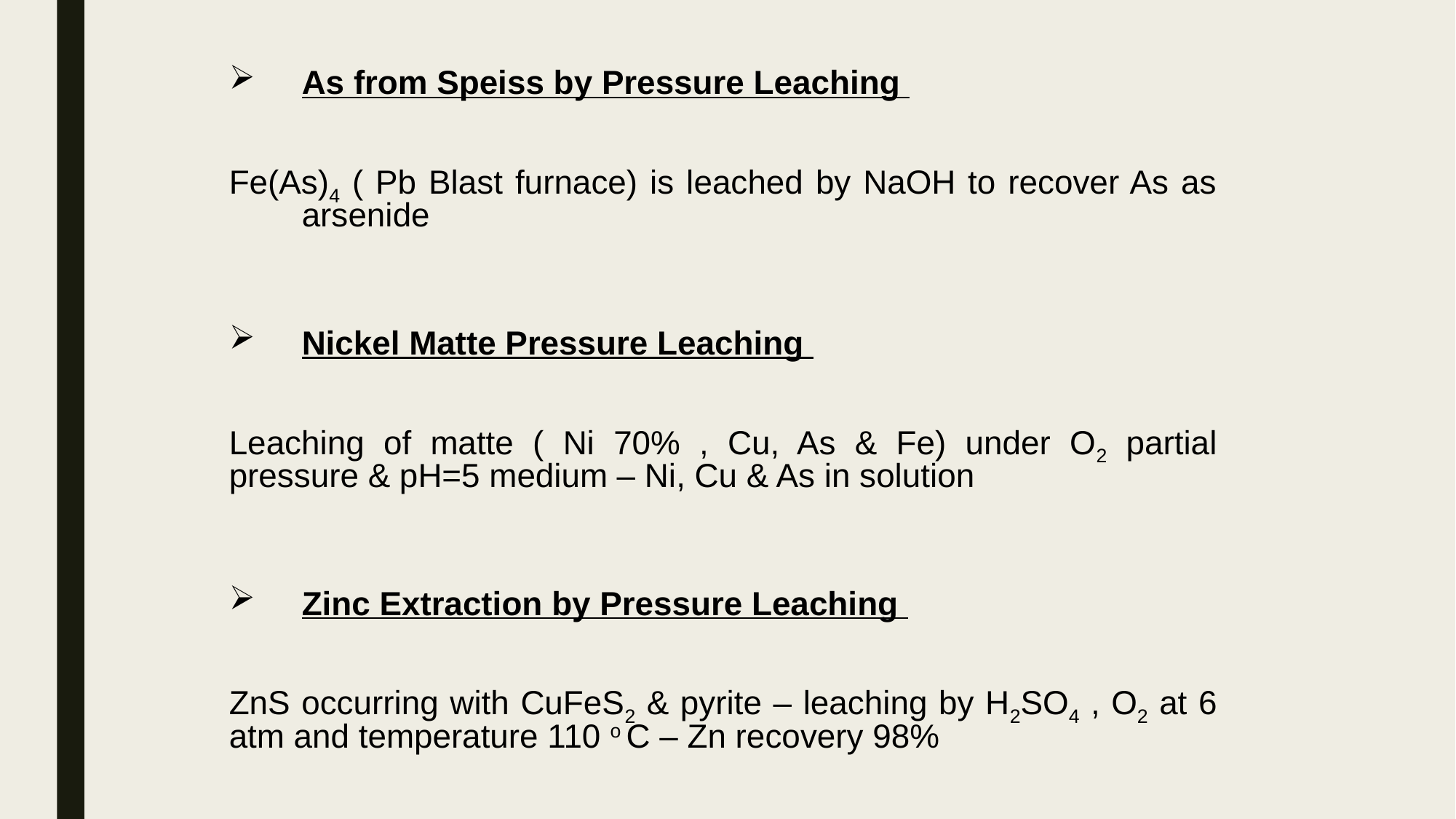

As from Speiss by Pressure Leaching

Fe(As)4 ( Pb Blast furnace) is leached by NaOH to recover As as arsenide

Nickel Matte Pressure Leaching

Leaching of matte ( Ni 70% , Cu, As & Fe) under O2 partial pressure & pH=5 medium – Ni, Cu & As in solution

Zinc Extraction by Pressure Leaching

ZnS occurring with CuFeS2 & pyrite – leaching by H2SO4 , O2 at 6 atm and temperature 110 o C – Zn recovery 98%